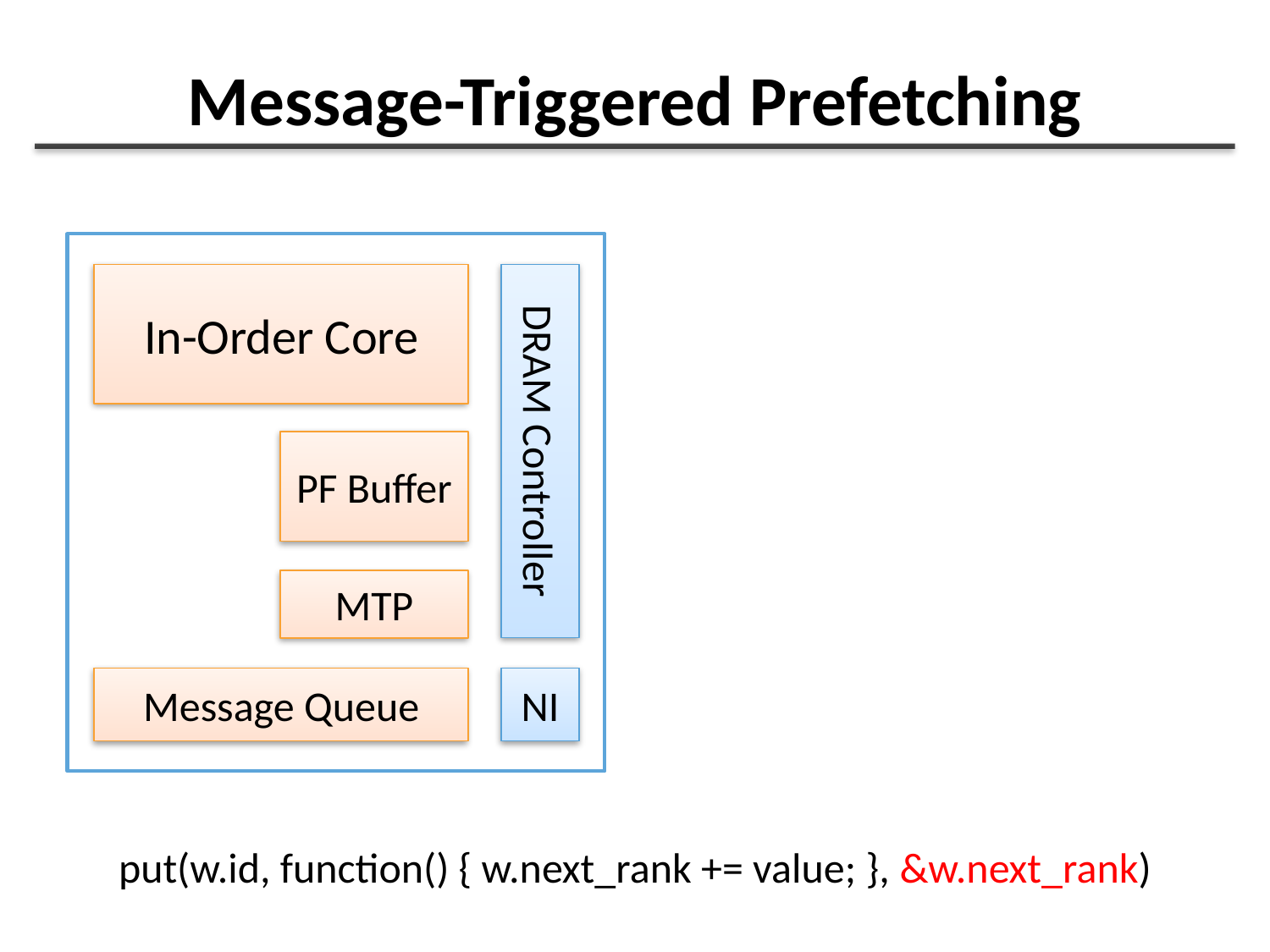

# Message-Triggered Prefetching

In-Order Core
DRAM Controller
PF Buffer
MTP
Message Queue
NI
put(w.id, function() { w.next_rank += value; }, &w.next_rank)